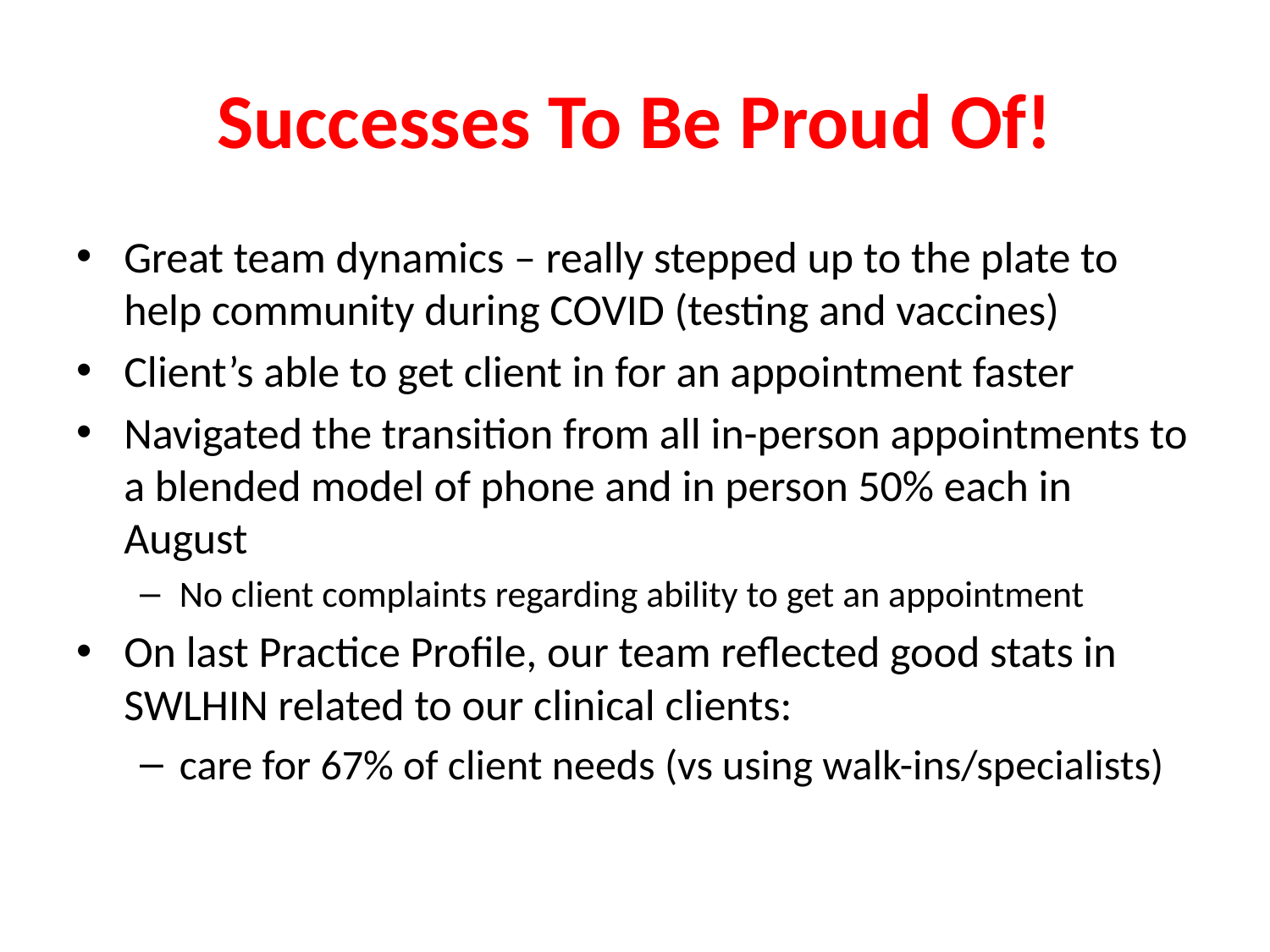

# Successes To Be Proud Of!
Great team dynamics – really stepped up to the plate to help community during COVID (testing and vaccines)
Client’s able to get client in for an appointment faster
Navigated the transition from all in-person appointments to a blended model of phone and in person 50% each in August
No client complaints regarding ability to get an appointment
On last Practice Profile, our team reflected good stats in SWLHIN related to our clinical clients:
care for 67% of client needs (vs using walk-ins/specialists)